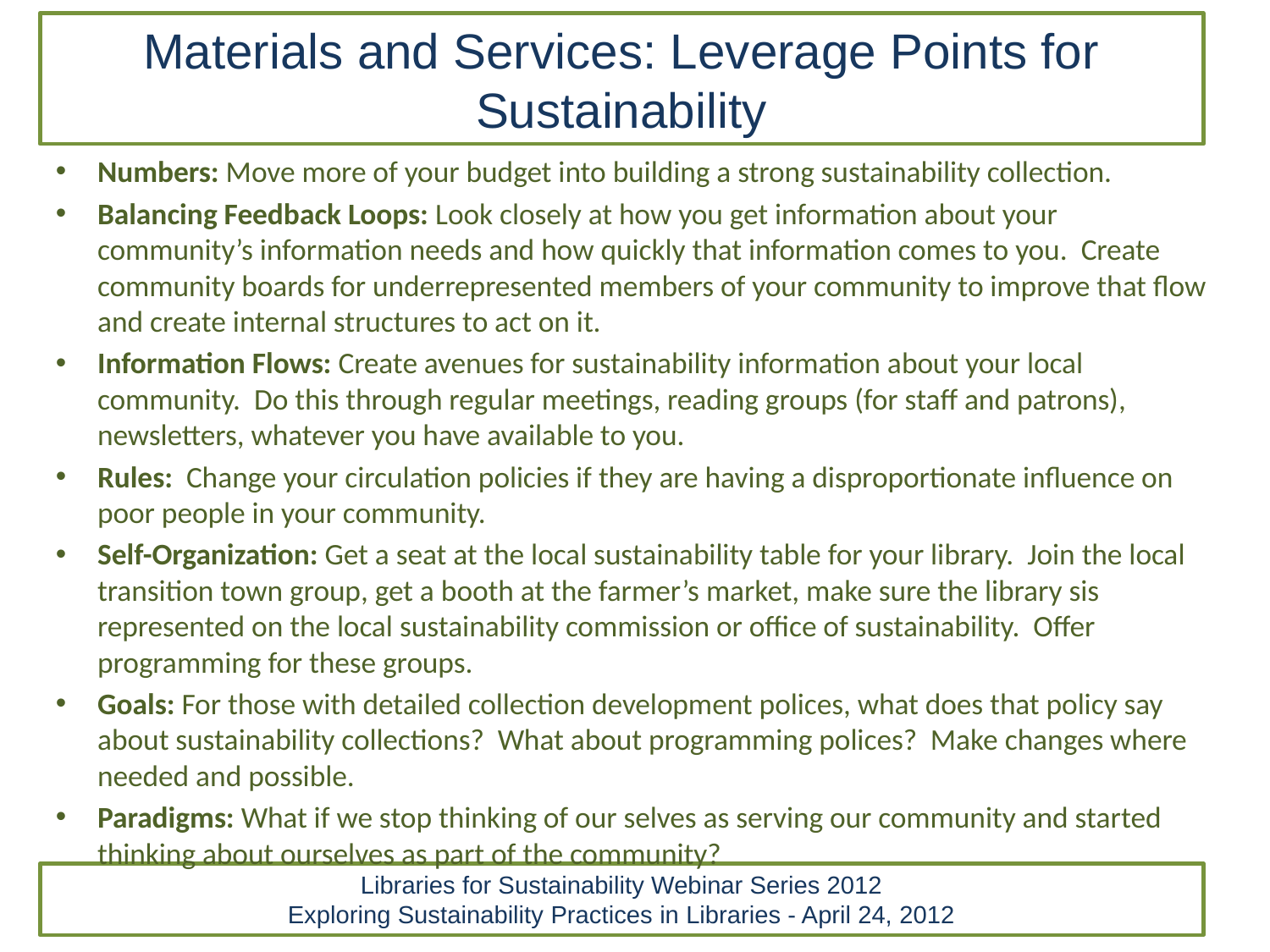

Materials and Services: Leverage Points for Sustainability
Numbers: Move more of your budget into building a strong sustainability collection.
Balancing Feedback Loops: Look closely at how you get information about your community’s information needs and how quickly that information comes to you.  Create community boards for underrepresented members of your community to improve that flow and create internal structures to act on it.
Information Flows: Create avenues for sustainability information about your local community.  Do this through regular meetings, reading groups (for staff and patrons), newsletters, whatever you have available to you.
Rules:  Change your circulation policies if they are having a disproportionate influence on poor people in your community.
Self-Organization: Get a seat at the local sustainability table for your library.  Join the local transition town group, get a booth at the farmer’s market, make sure the library sis represented on the local sustainability commission or office of sustainability.  Offer programming for these groups.
Goals: For those with detailed collection development polices, what does that policy say about sustainability collections?  What about programming polices?  Make changes where needed and possible.
Paradigms: What if we stop thinking of our selves as serving our community and started thinking about ourselves as part of the community?
Libraries for Sustainability Webinar Series 2012
Exploring Sustainability Practices in Libraries - April 24, 2012